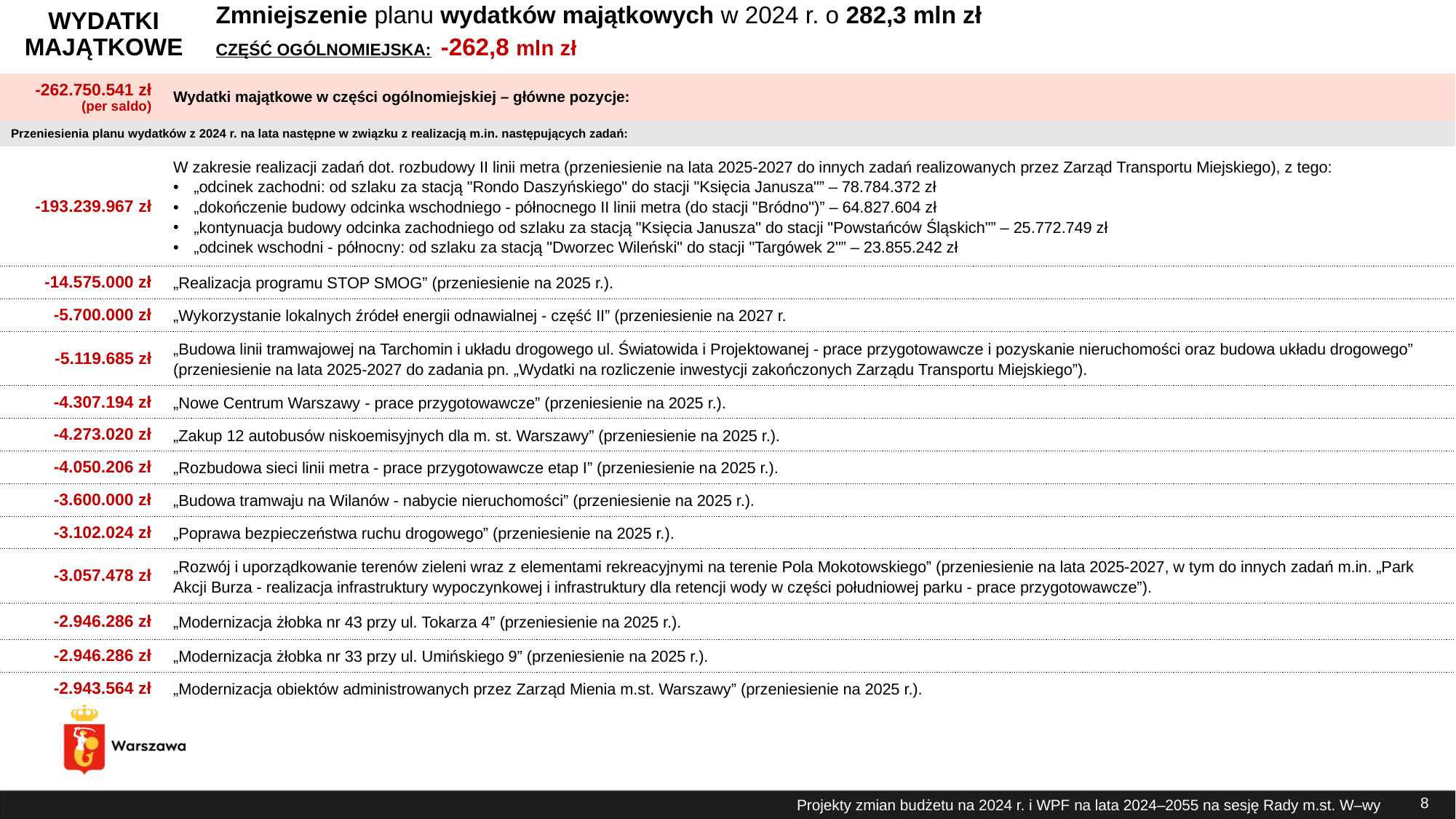

# Zmniejszenie planu wydatków majątkowych w 2024 r. o 282,3 mln zł
WYDATKI MAJĄTKOWE
CZĘŚĆ OGÓLNOMIEJSKA:  -262,8 mln zł
| -262.750.541 zł (per saldo) | Wydatki majątkowe w części ogólnomiejskiej – główne pozycje: |
| --- | --- |
| Przeniesienia planu wydatków z 2024 r. na lata następne w związku z realizacją m.in. następujących zadań: |  |
| -193.239.967 zł | W zakresie realizacji zadań dot. rozbudowy II linii metra (przeniesienie na lata 2025-2027 do innych zadań realizowanych przez Zarząd Transportu Miejskiego), z tego: „odcinek zachodni: od szlaku za stacją "Rondo Daszyńskiego" do stacji "Księcia Janusza"” – 78.784.372 zł „dokończenie budowy odcinka wschodniego - północnego II linii metra (do stacji "Bródno")” – 64.827.604 zł „kontynuacja budowy odcinka zachodniego od szlaku za stacją "Księcia Janusza" do stacji "Powstańców Śląskich"” – 25.772.749 zł „odcinek wschodni - północny: od szlaku za stacją "Dworzec Wileński" do stacji "Targówek 2"” – 23.855.242 zł |
| -14.575.000 zł | „Realizacja programu STOP SMOG” (przeniesienie na 2025 r.). |
| -5.700.000 zł | „Wykorzystanie lokalnych źródeł energii odnawialnej - część II” (przeniesienie na 2027 r. |
| -5.119.685 zł | „Budowa linii tramwajowej na Tarchomin i układu drogowego ul. Światowida i Projektowanej - prace przygotowawcze i pozyskanie nieruchomości oraz budowa układu drogowego” (przeniesienie na lata 2025-2027 do zadania pn. „Wydatki na rozliczenie inwestycji zakończonych Zarządu Transportu Miejskiego”). |
| -4.307.194 zł | „Nowe Centrum Warszawy - prace przygotowawcze” (przeniesienie na 2025 r.). |
| -4.273.020 zł | „Zakup 12 autobusów niskoemisyjnych dla m. st. Warszawy” (przeniesienie na 2025 r.). |
| -4.050.206 zł | „Rozbudowa sieci linii metra - prace przygotowawcze etap I” (przeniesienie na 2025 r.). |
| -3.600.000 zł | „Budowa tramwaju na Wilanów - nabycie nieruchomości” (przeniesienie na 2025 r.). |
| -3.102.024 zł | „Poprawa bezpieczeństwa ruchu drogowego” (przeniesienie na 2025 r.). |
| -3.057.478 zł | „Rozwój i uporządkowanie terenów zieleni wraz z elementami rekreacyjnymi na terenie Pola Mokotowskiego” (przeniesienie na lata 2025-2027, w tym do innych zadań m.in. „Park Akcji Burza - realizacja infrastruktury wypoczynkowej i infrastruktury dla retencji wody w części południowej parku - prace przygotowawcze”). |
| -2.946.286 zł | „Modernizacja żłobka nr 43 przy ul. Tokarza 4” (przeniesienie na 2025 r.). |
| -2.946.286 zł | „Modernizacja żłobka nr 33 przy ul. Umińskiego 9” (przeniesienie na 2025 r.). |
| -2.943.564 zł | „Modernizacja obiektów administrowanych przez Zarząd Mienia m.st. Warszawy” (przeniesienie na 2025 r.). |
8
Projekty zmian budżetu na 2024 r. i WPF na lata 2024–2055 na sesję Rady m.st. W–wy